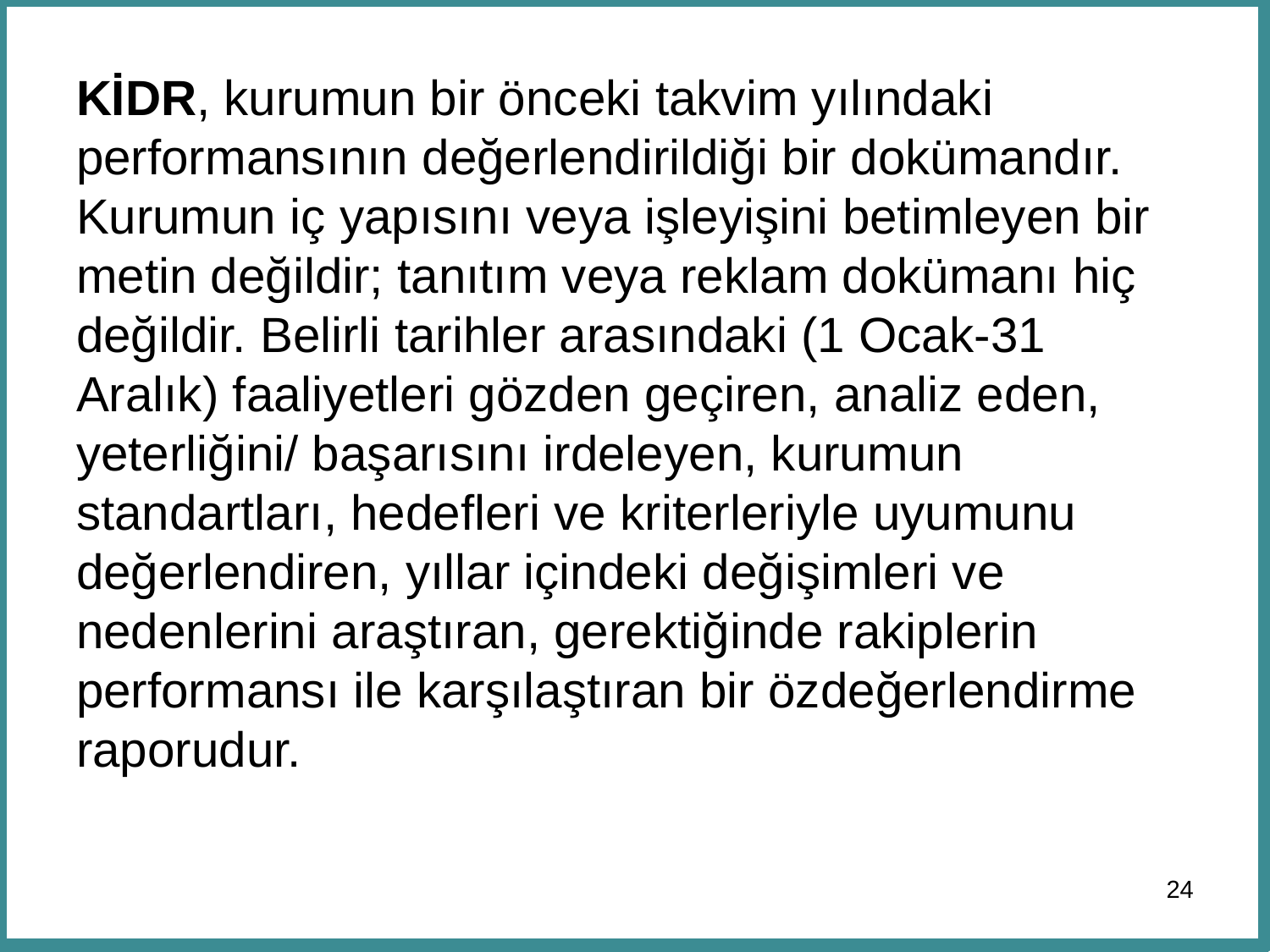

# KİDR, kurumun bir önceki takvim yılındaki performansının değerlendirildiği bir dokümandır. Kurumun iç yapısını veya işleyişini betimleyen bir metin değildir; tanıtım veya reklam dokümanı hiç değildir. Belirli tarihler arasındaki (1 Ocak-31 Aralık) faaliyetleri gözden geçiren, analiz eden, yeterliğini/ başarısını irdeleyen, kurumun standartları, hedefleri ve kriterleriyle uyumunu değerlendiren, yıllar içindeki değişimleri ve nedenlerini araştıran, gerektiğinde rakiplerin performansı ile karşılaştıran bir özdeğerlendirme raporudur.
24